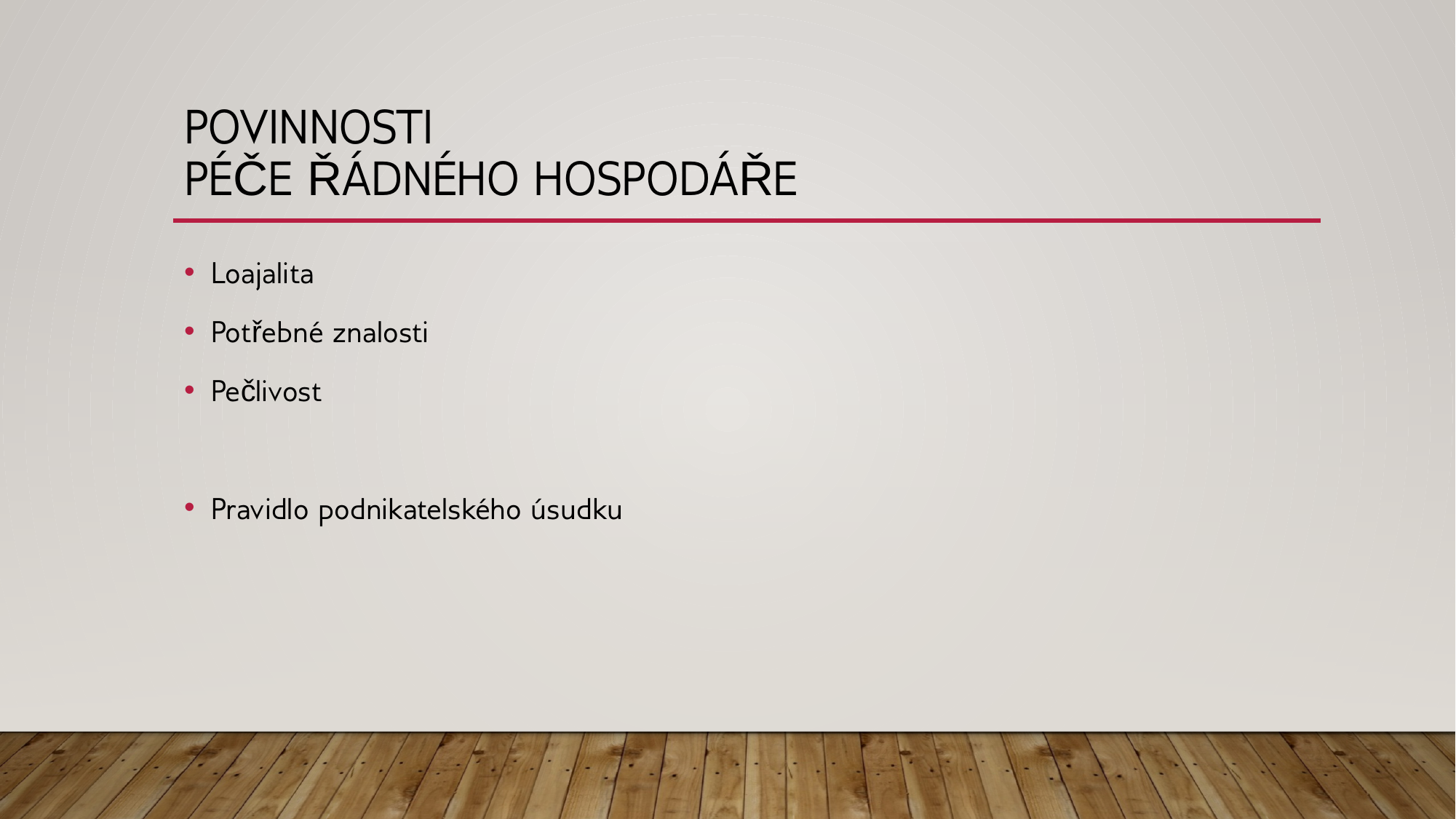

# POvinnosti Péče řádného hospodáře
Loajalita
Potřebné znalosti
Pečlivost

Pravidlo podnikatelského úsudku